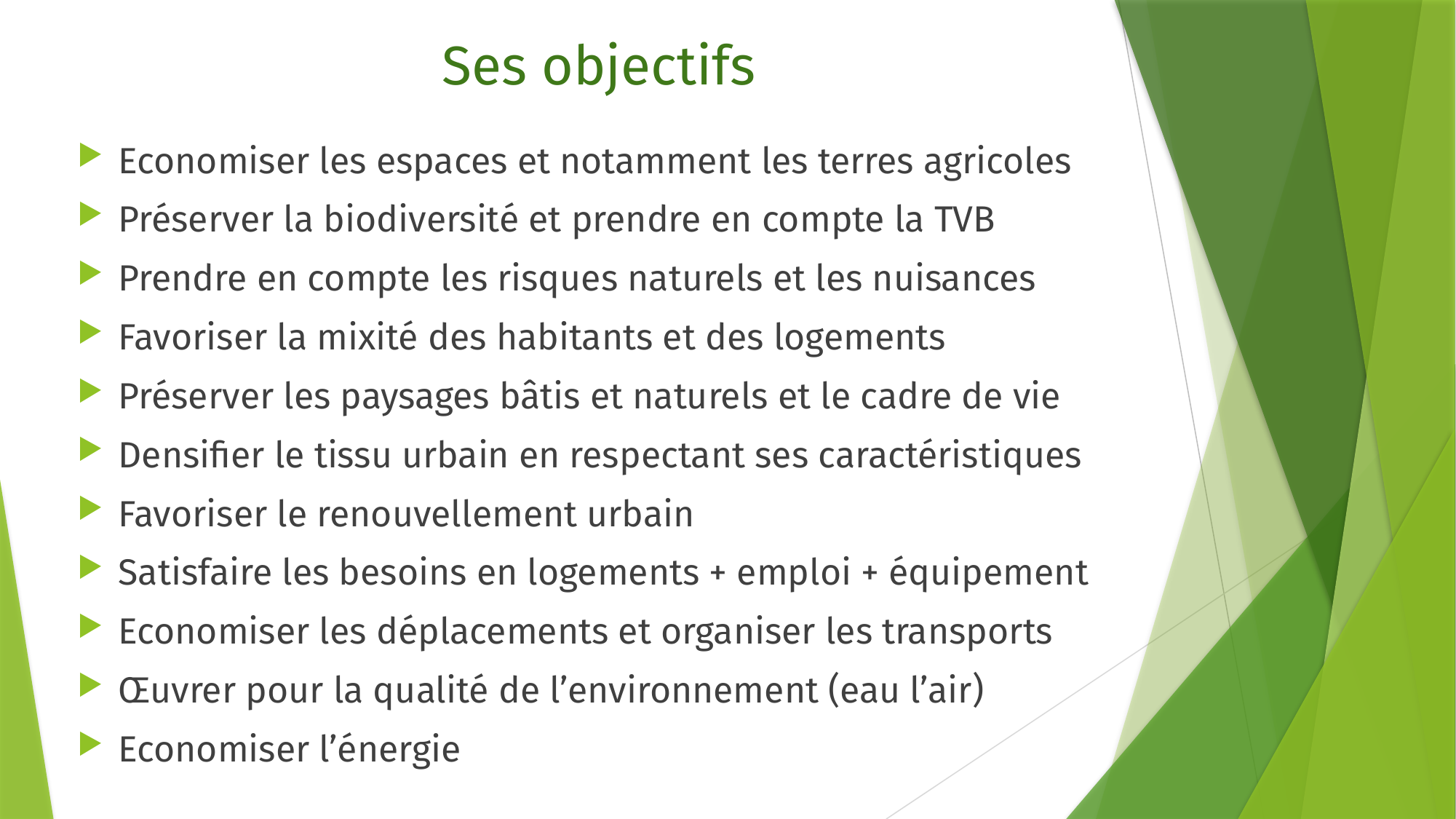

# Ses objectifs
Economiser les espaces et notamment les terres agricoles
Préserver la biodiversité et prendre en compte la TVB
Prendre en compte les risques naturels et les nuisances
Favoriser la mixité des habitants et des logements
Préserver les paysages bâtis et naturels et le cadre de vie
Densifier le tissu urbain en respectant ses caractéristiques
Favoriser le renouvellement urbain
Satisfaire les besoins en logements + emploi + équipement
Economiser les déplacements et organiser les transports
Œuvrer pour la qualité de l’environnement (eau l’air)
Economiser l’énergie